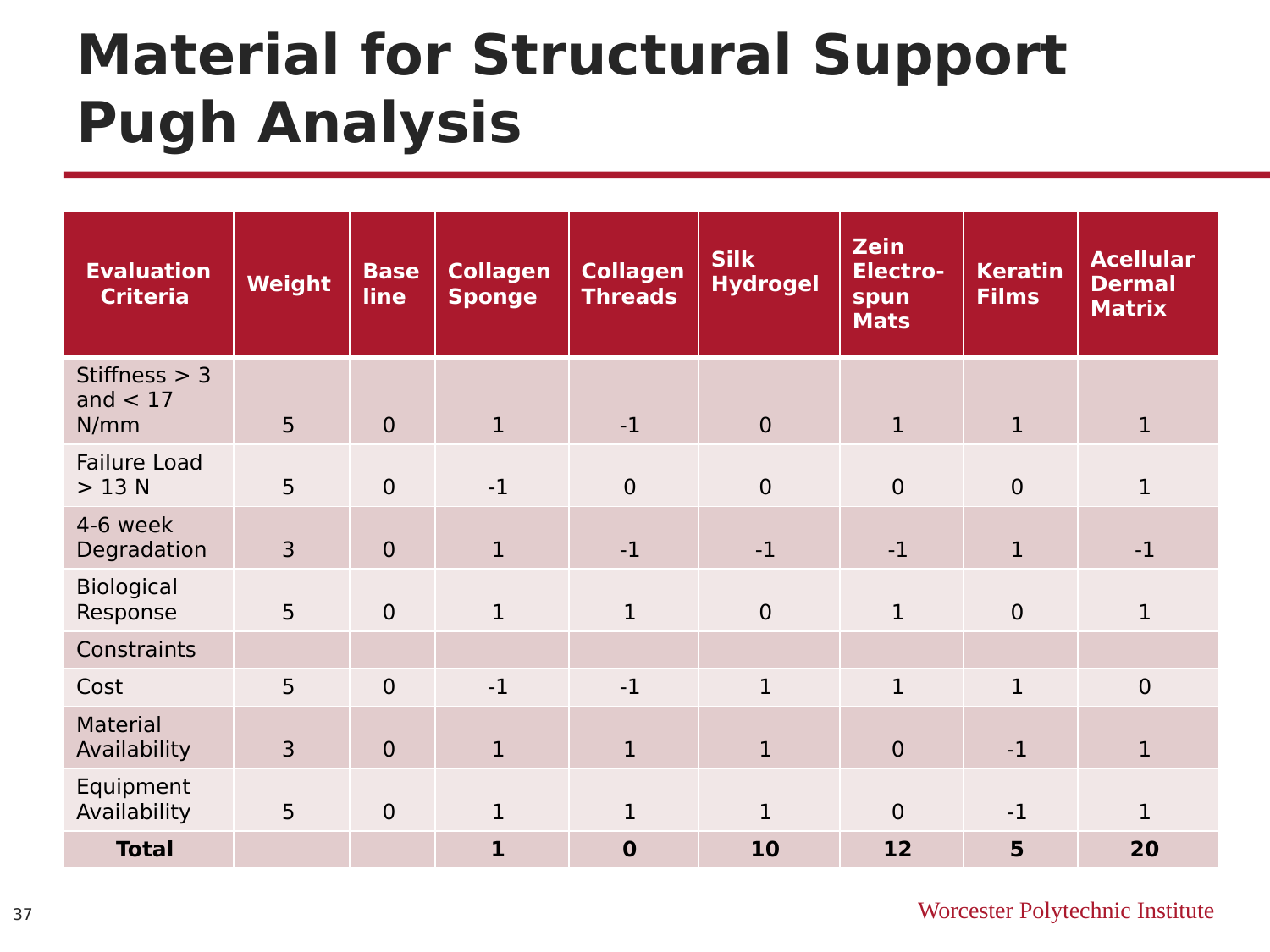

# Material for Structural Support Pugh Analysis
| Evaluation Criteria | Weight | Baseline | Collagen Sponge | Collagen Threads | Silk Hydrogel | Zein Electro- spun Mats | Keratin Films | Acellular Dermal Matrix |
| --- | --- | --- | --- | --- | --- | --- | --- | --- |
| Stiffness > 3 and < 17 N/mm | 5 | 0 | 1 | -1 | 0 | 1 | 1 | 1 |
| Failure Load > 13 N | 5 | 0 | -1 | 0 | 0 | 0 | 0 | 1 |
| 4-6 week Degradation | 3 | 0 | 1 | -1 | -1 | -1 | 1 | -1 |
| Biological Response | 5 | 0 | 1 | 1 | 0 | 1 | 0 | 1 |
| Constraints |  |  |  |  |  |  |  |  |
| Cost | 5 | 0 | -1 | -1 | 1 | 1 | 1 | 0 |
| Material Availability | 3 | 0 | 1 | 1 | 1 | 0 | -1 | 1 |
| Equipment Availability | 5 | 0 | 1 | 1 | 1 | 0 | -1 | 1 |
| Total |  |  | 1 | 0 | 10 | 12 | 5 | 20 |
37